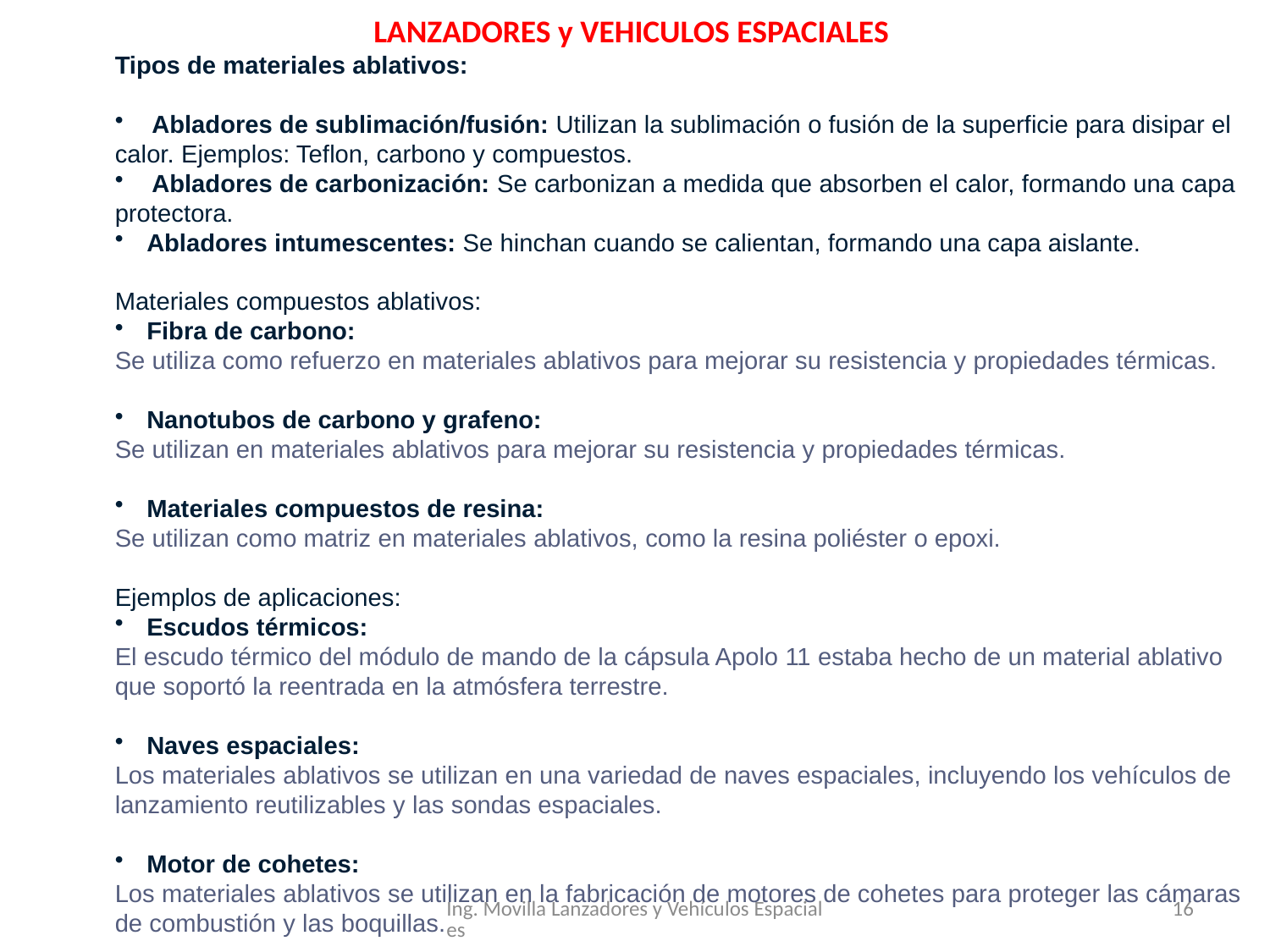

# LANZADORES y VEHICULOS ESPACIALES
Tipos de materiales ablativos:

    Abladores de sublimación/fusión: Utilizan la sublimación o fusión de la superficie para disipar el calor. Ejemplos: Teflon, carbono y compuestos.
    Abladores de carbonización: Se carbonizan a medida que absorben el calor, formando una capa protectora.
Abladores intumescentes: Se hinchan cuando se calientan, formando una capa aislante.

Materiales compuestos ablativos:
Fibra de carbono:
Se utiliza como refuerzo en materiales ablativos para mejorar su resistencia y propiedades térmicas.

Nanotubos de carbono y grafeno:
Se utilizan en materiales ablativos para mejorar su resistencia y propiedades térmicas.

Materiales compuestos de resina:
Se utilizan como matriz en materiales ablativos, como la resina poliéster o epoxi.

Ejemplos de aplicaciones:
Escudos térmicos:
El escudo térmico del módulo de mando de la cápsula Apolo 11 estaba hecho de un material ablativo que soportó la reentrada en la atmósfera terrestre.

Naves espaciales:
Los materiales ablativos se utilizan en una variedad de naves espaciales, incluyendo los vehículos de lanzamiento reutilizables y las sondas espaciales.

Motor de cohetes:
Los materiales ablativos se utilizan en la fabricación de motores de cohetes para proteger las cámaras de combustión y las boquillas.

Ing. Movilla Lanzadores y Vehículos Espaciales
16